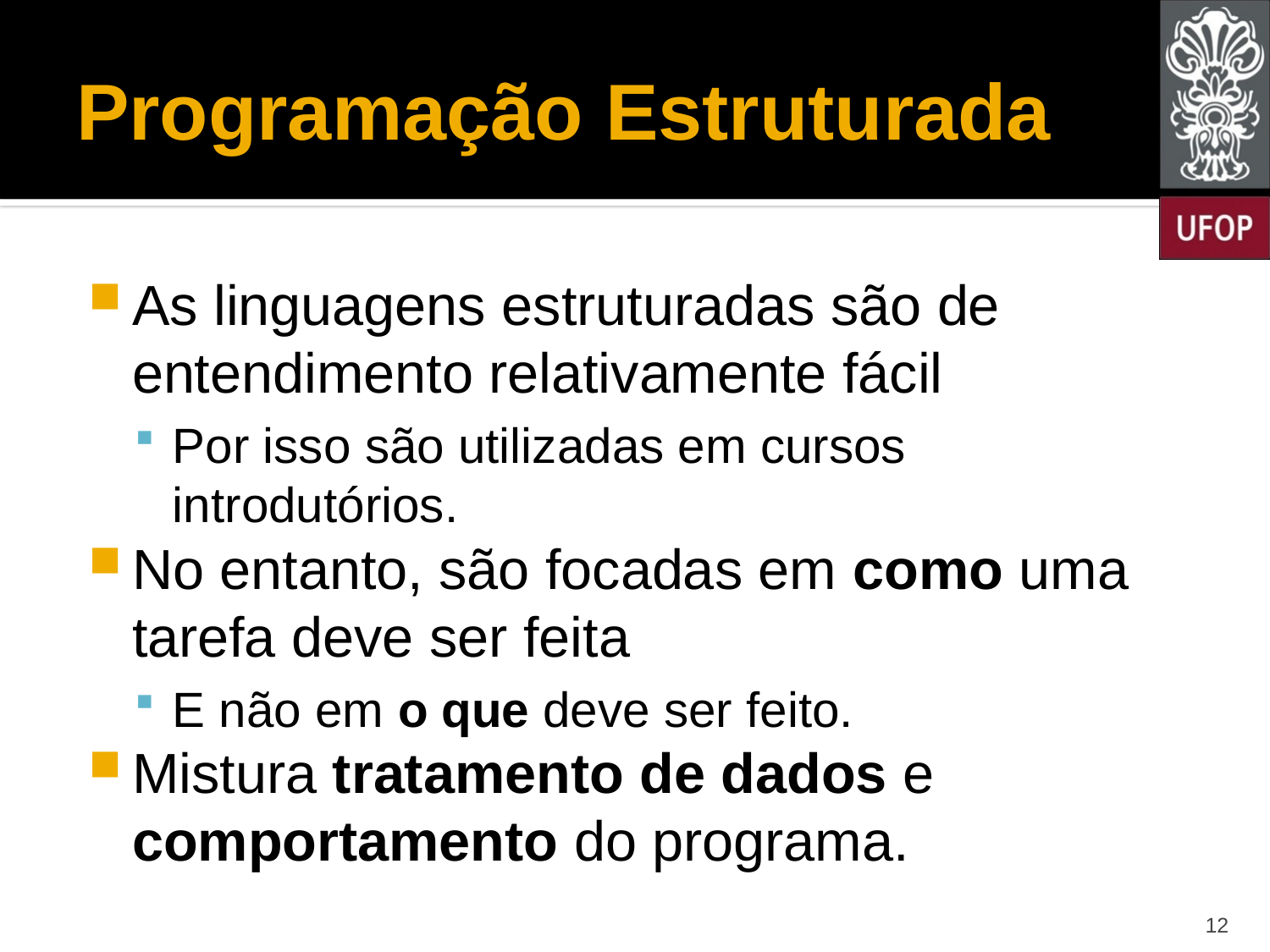

# Programação Estruturada
As linguagens estruturadas são de entendimento relativamente fácil
Por isso são utilizadas em cursos introdutórios.
No entanto, são focadas em como uma tarefa deve ser feita
E não em o que deve ser feito.
Mistura tratamento de dados e comportamento do programa.
12